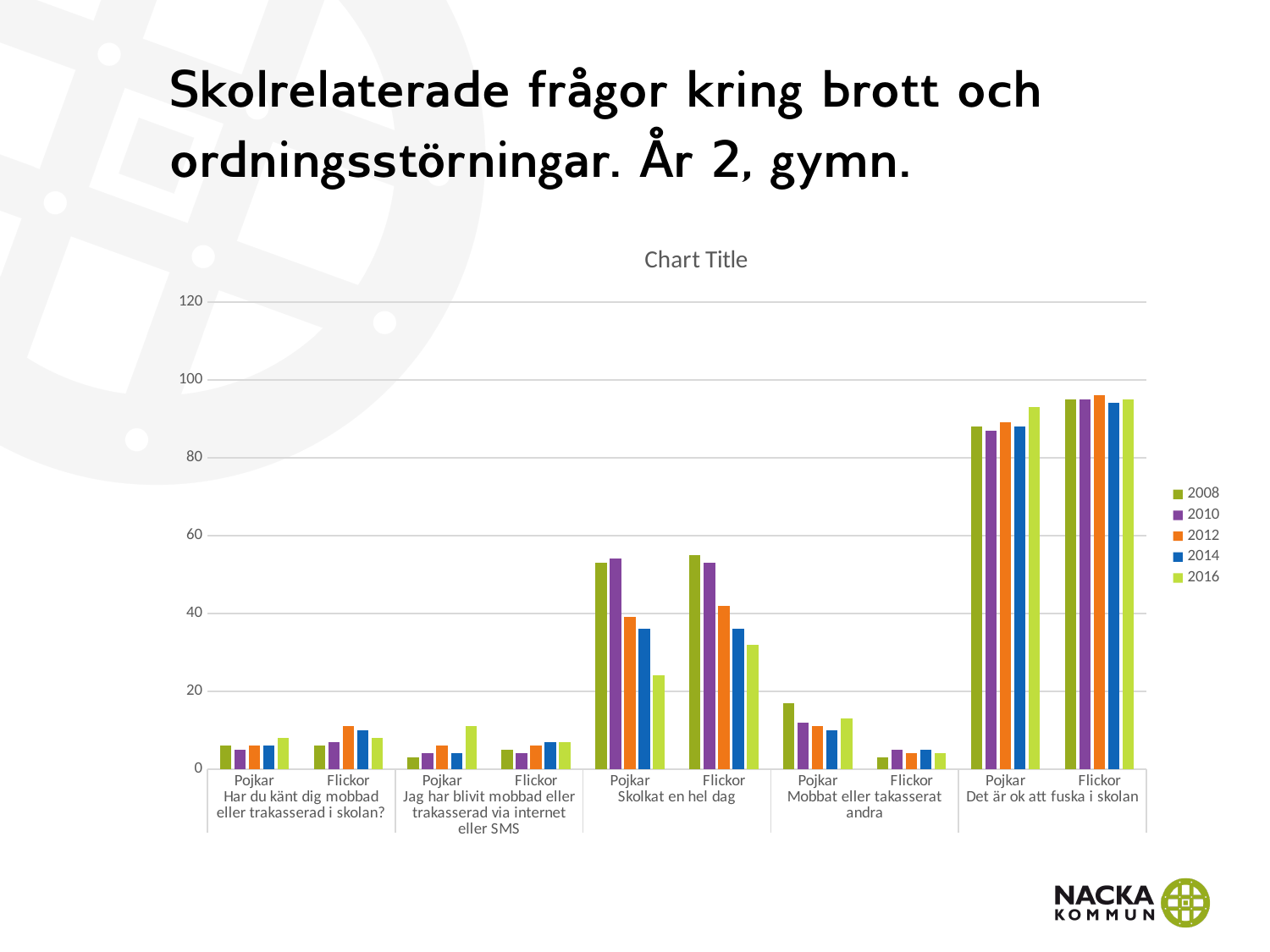

# Skolrelaterade frågor kring brott och ordningsstörningar. År 2, gymn.

### Chart:

| Category | 2008 | 2010 | 2012 | 2014 | 2016 |
|---|---|---|---|---|---|
| Pojkar | 6.0 | 5.0 | 6.0 | 6.0 | 8.0 |
| Flickor | 6.0 | 7.0 | 11.0 | 10.0 | 8.0 |
| Pojkar | 3.0 | 4.0 | 6.0 | 4.0 | 11.0 |
| Flickor | 5.0 | 4.0 | 6.0 | 7.0 | 7.0 |
| Pojkar | 53.0 | 54.0 | 39.0 | 36.0 | 24.0 |
| Flickor | 55.0 | 53.0 | 42.0 | 36.0 | 32.0 |
| Pojkar | 17.0 | 12.0 | 11.0 | 10.0 | 13.0 |
| Flickor | 3.0 | 5.0 | 4.0 | 5.0 | 4.0 |
| Pojkar | 88.0 | 87.0 | 89.0 | 88.0 | 93.0 |
| Flickor | 95.0 | 95.0 | 96.0 | 94.0 | 95.0 |